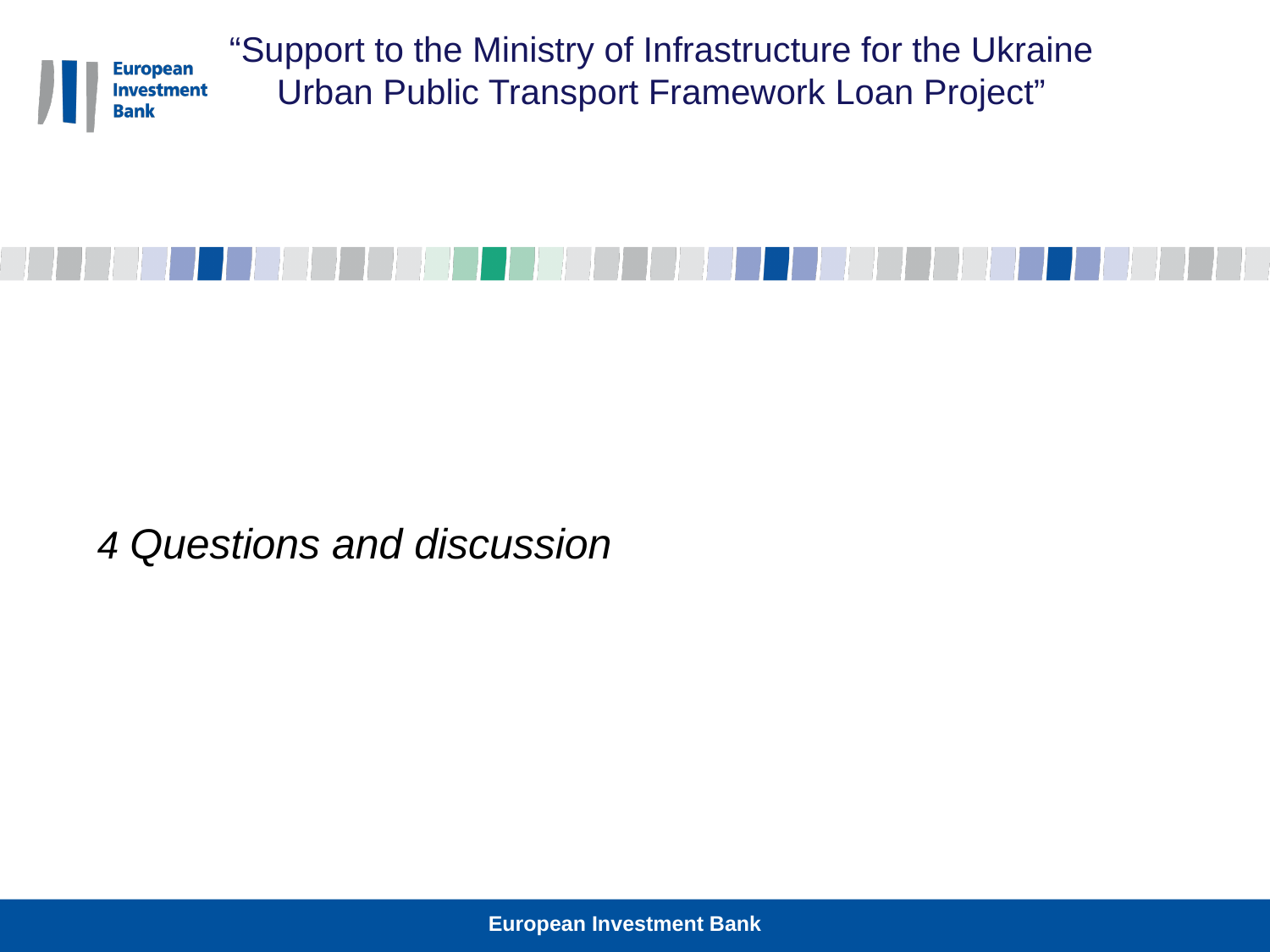

“Support to the Ministry of Infrastructure for the Ukraine Urban Public Transport Framework Loan Project”
4 Questions and discussion

European Investment Bank